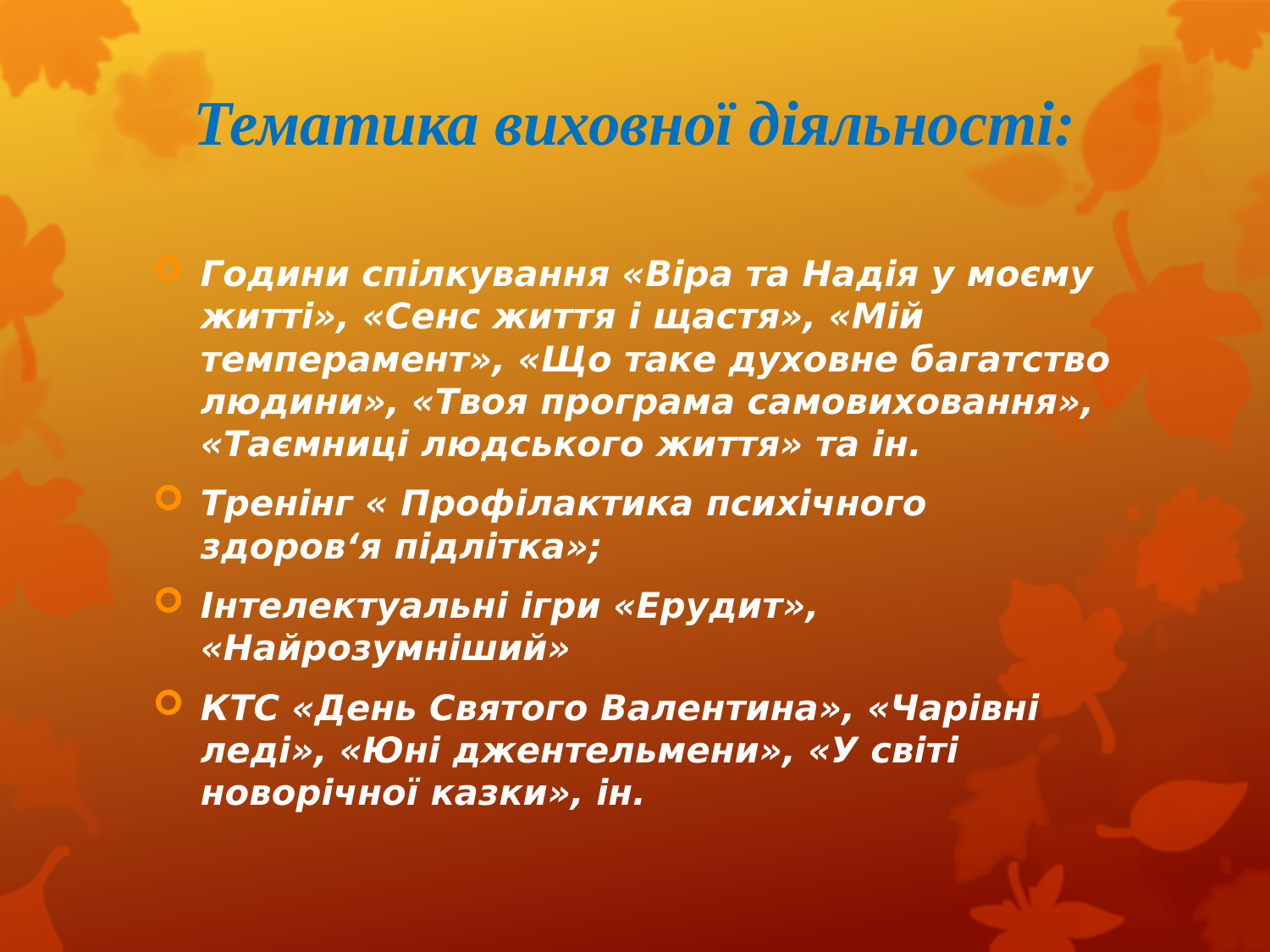

# Тематика виховної діяльності:
Години спілкування «Віра та Надія у моєму житті», «Сенс життя і щастя», «Мій темперамент», «Що таке духовне багатство людини», «Твоя програма самовиховання», «Таємниці людського життя» та ін.
Тренінг « Профілактика психічного здоров‘я підлітка»;
Інтелектуальні ігри «Ерудит», «Найрозумніший»
КТС «День Святого Валентина», «Чарівні леді», «Юні джентельмени», «У світі новорічної казки», ін.